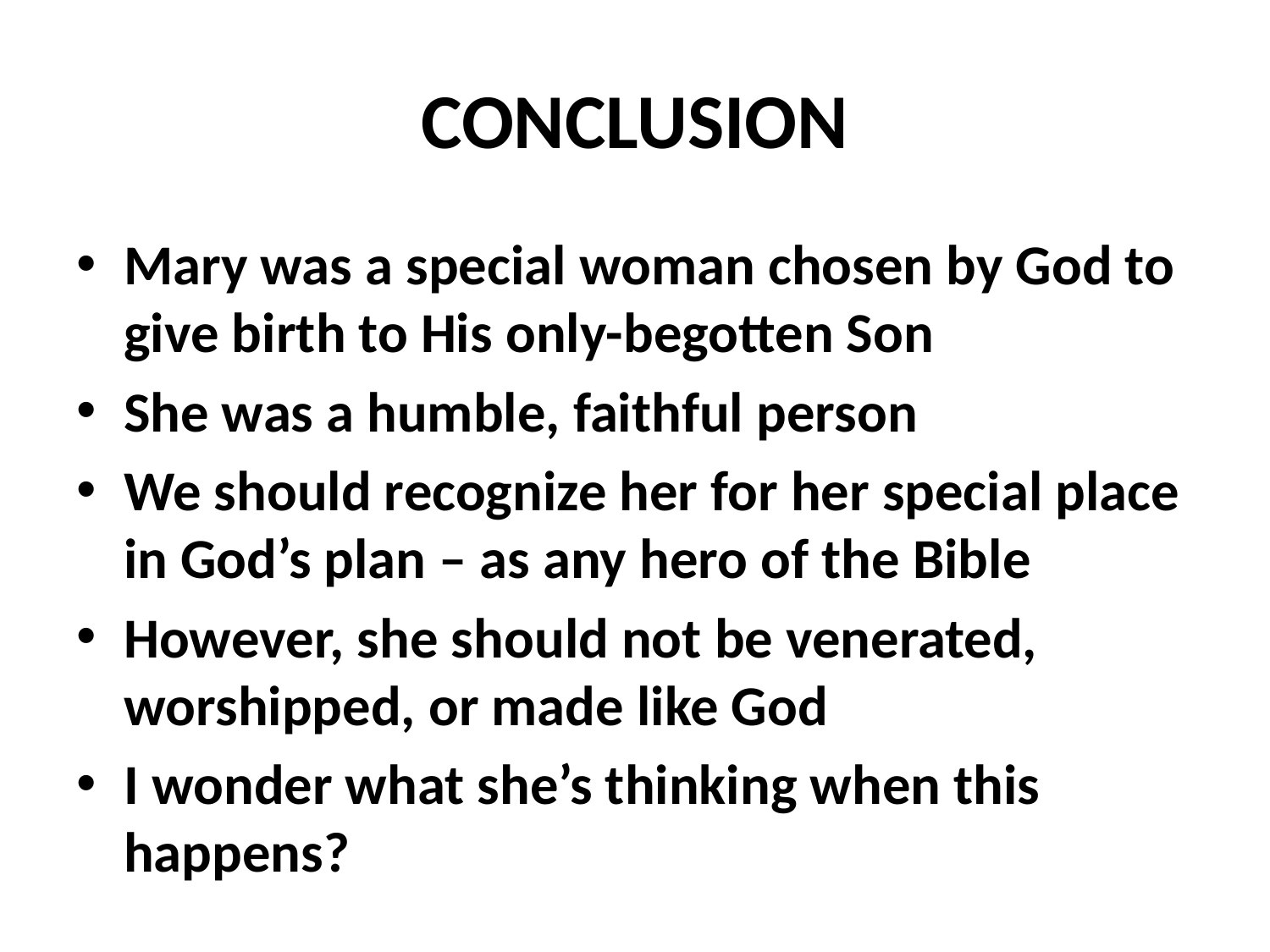

# CONCLUSION
Mary was a special woman chosen by God to give birth to His only-begotten Son
She was a humble, faithful person
We should recognize her for her special place in God’s plan – as any hero of the Bible
However, she should not be venerated, worshipped, or made like God
I wonder what she’s thinking when this happens?